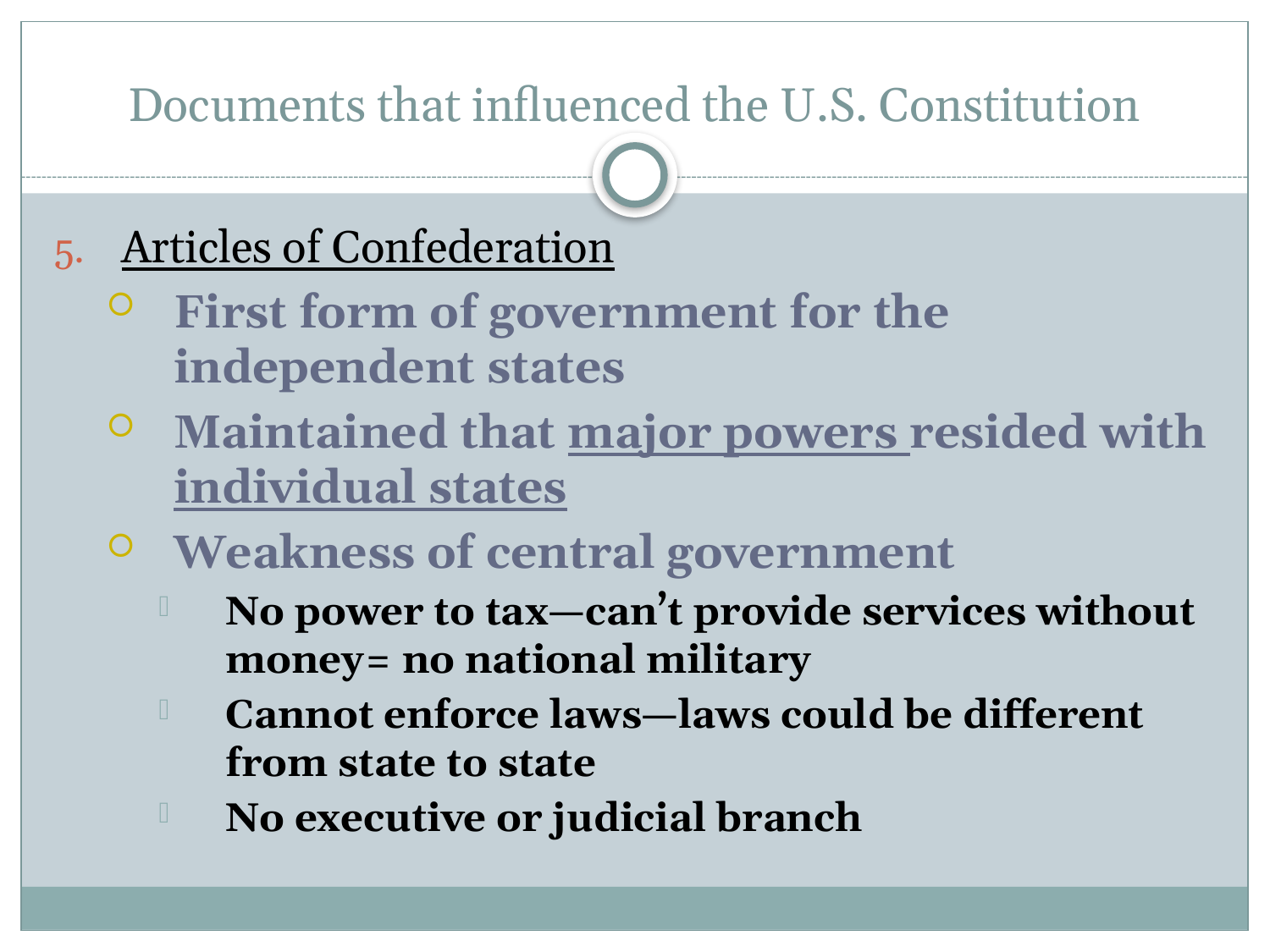

# Documents that influenced the U.S. Constitution
Articles of Confederation
First form of government for the independent states
Maintained that major powers resided with individual states
Weakness of central government
No power to tax—can’t provide services without money= no national military
Cannot enforce laws—laws could be different from state to state
No executive or judicial branch